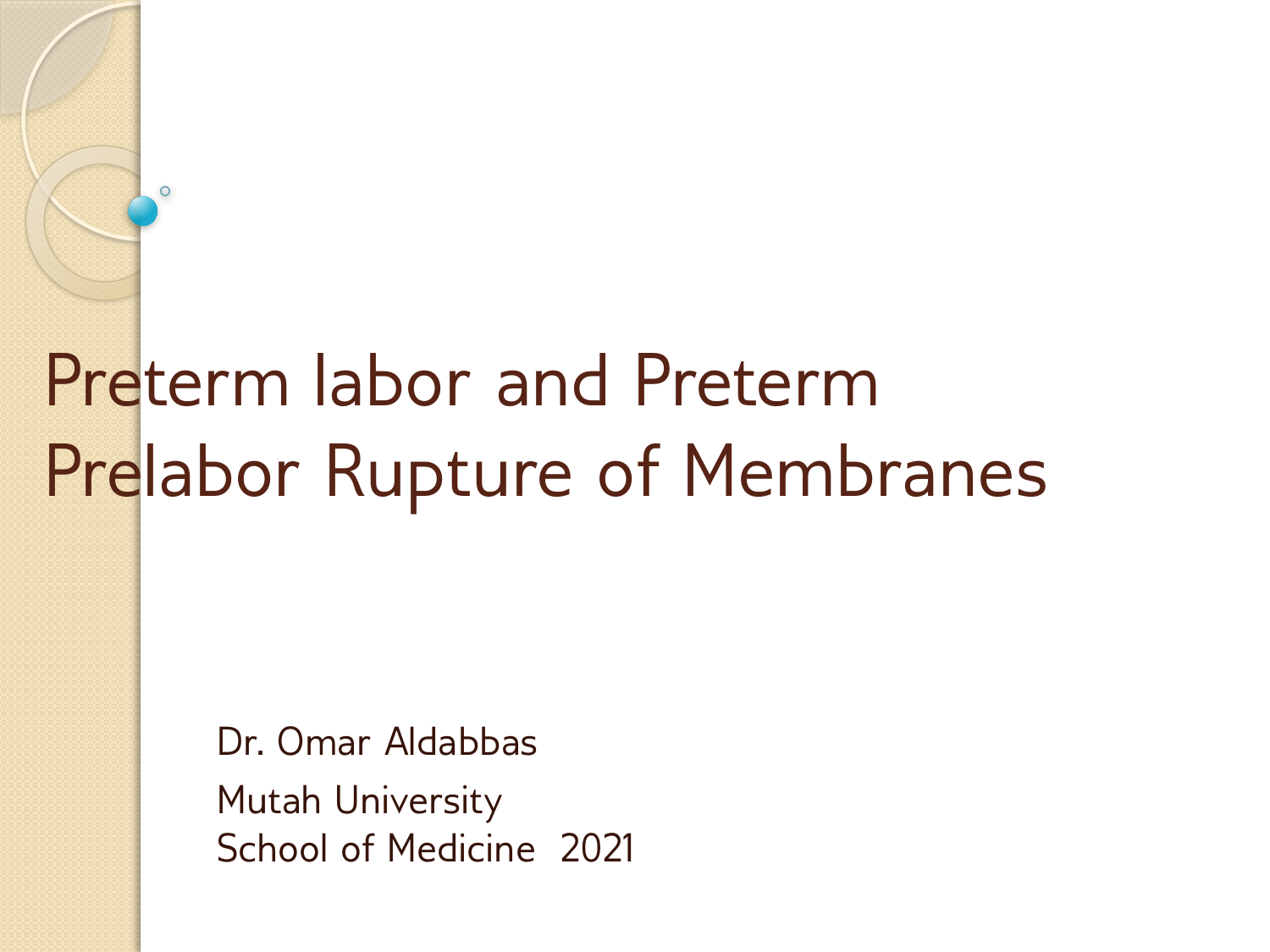

# Preterm labor and Preterm Prelabor Rupture of Membranes

Dr. Omar Aldabbas
Mutah University
School of Medicine  2021